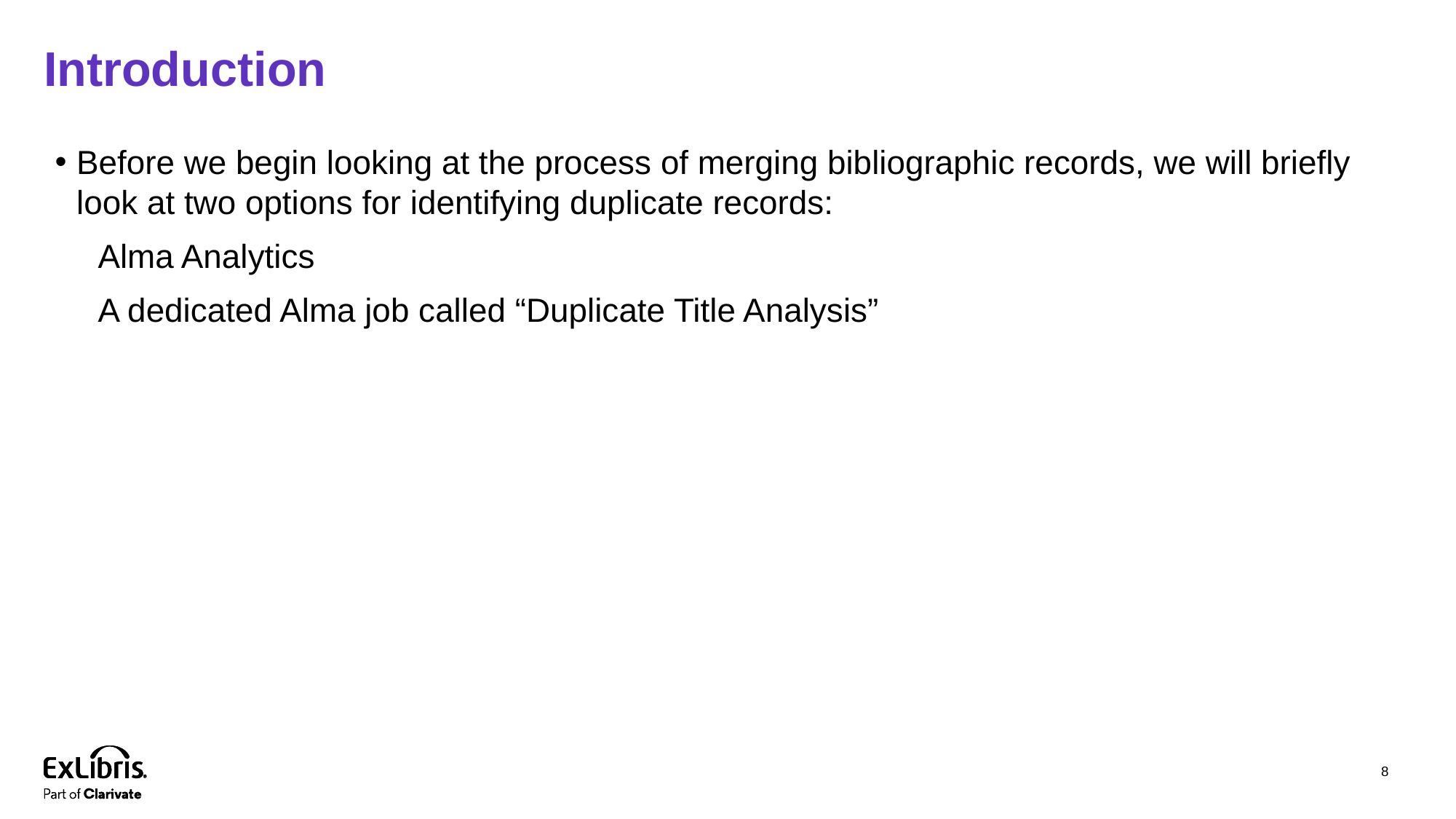

# Introduction
Before we begin looking at the process of merging bibliographic records, we will briefly look at two options for identifying duplicate records:
Alma Analytics
A dedicated Alma job called “Duplicate Title Analysis”

8